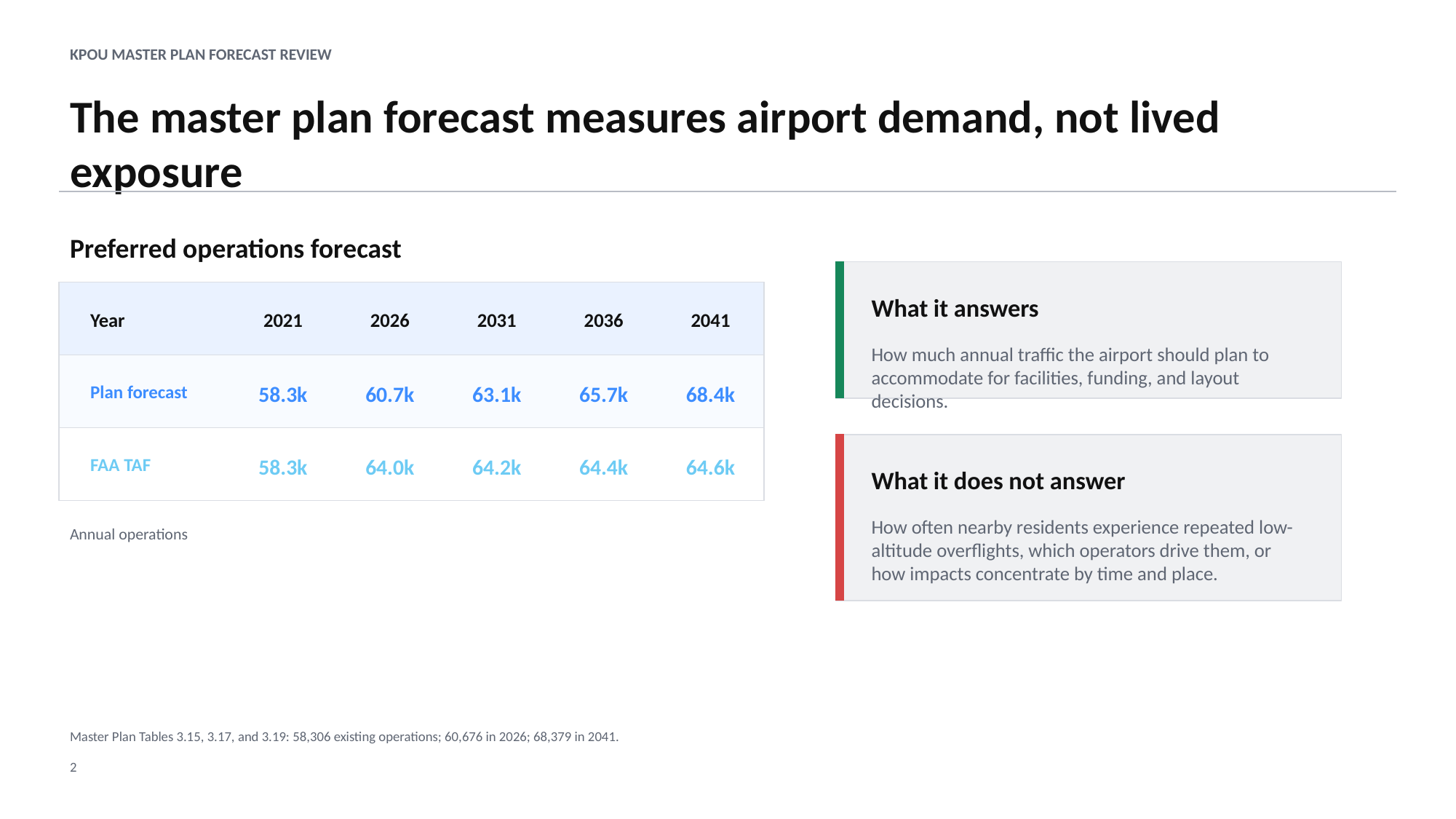

KPOU MASTER PLAN FORECAST REVIEW
The master plan forecast measures airport demand, not lived exposure

Preferred operations forecast

What it answers
Year
2021
2026
2031
2036
2041
How much annual traffic the airport should plan to accommodate for facilities, funding, and layout decisions.

Plan forecast
58.3k
60.7k
63.1k
65.7k
68.4k

FAA TAF
58.3k
64.0k
64.2k
64.4k
64.6k
What it does not answer
How often nearby residents experience repeated low-altitude overflights, which operators drive them, or how impacts concentrate by time and place.
Annual operations
Master Plan Tables 3.15, 3.17, and 3.19: 58,306 existing operations; 60,676 in 2026; 68,379 in 2041.
2